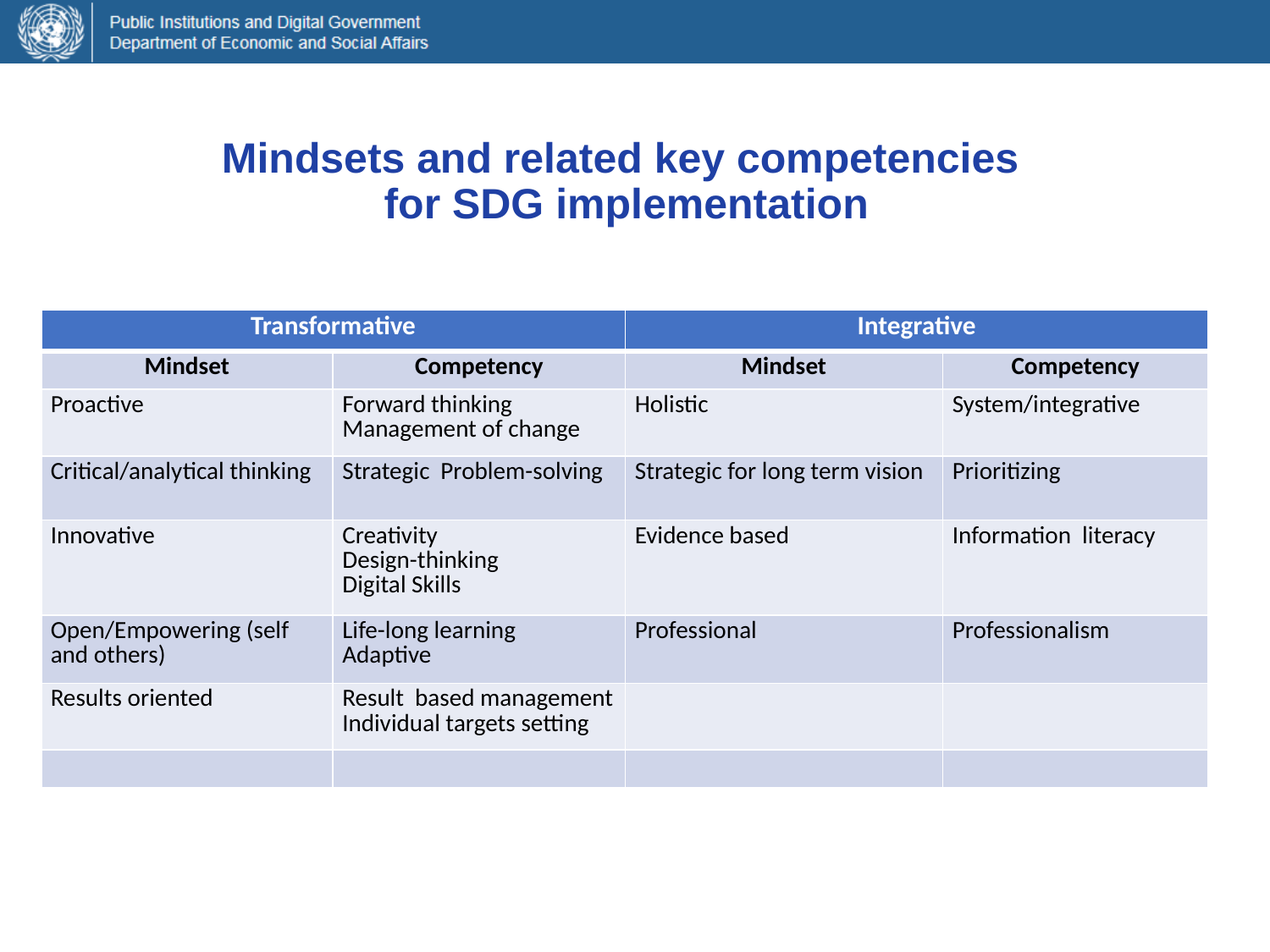

# Mindsets and related key competencies for SDG implementation
| Transformative |  | Integrative |  |
| --- | --- | --- | --- |
| Mindset | Competency | Mindset | Competency |
| Proactive | Forward thinking Management of change | Holistic | System/integrative |
| Critical/analytical thinking | Strategic Problem-solving | Strategic for long term vision | Prioritizing |
| Innovative | Creativity Design-thinking Digital Skills | Evidence based | Information literacy |
| Open/Empowering (self and others) | Life-long learning Adaptive | Professional | Professionalism |
| Results oriented | Result based management Individual targets setting |  |  |
|  |  |  |  |